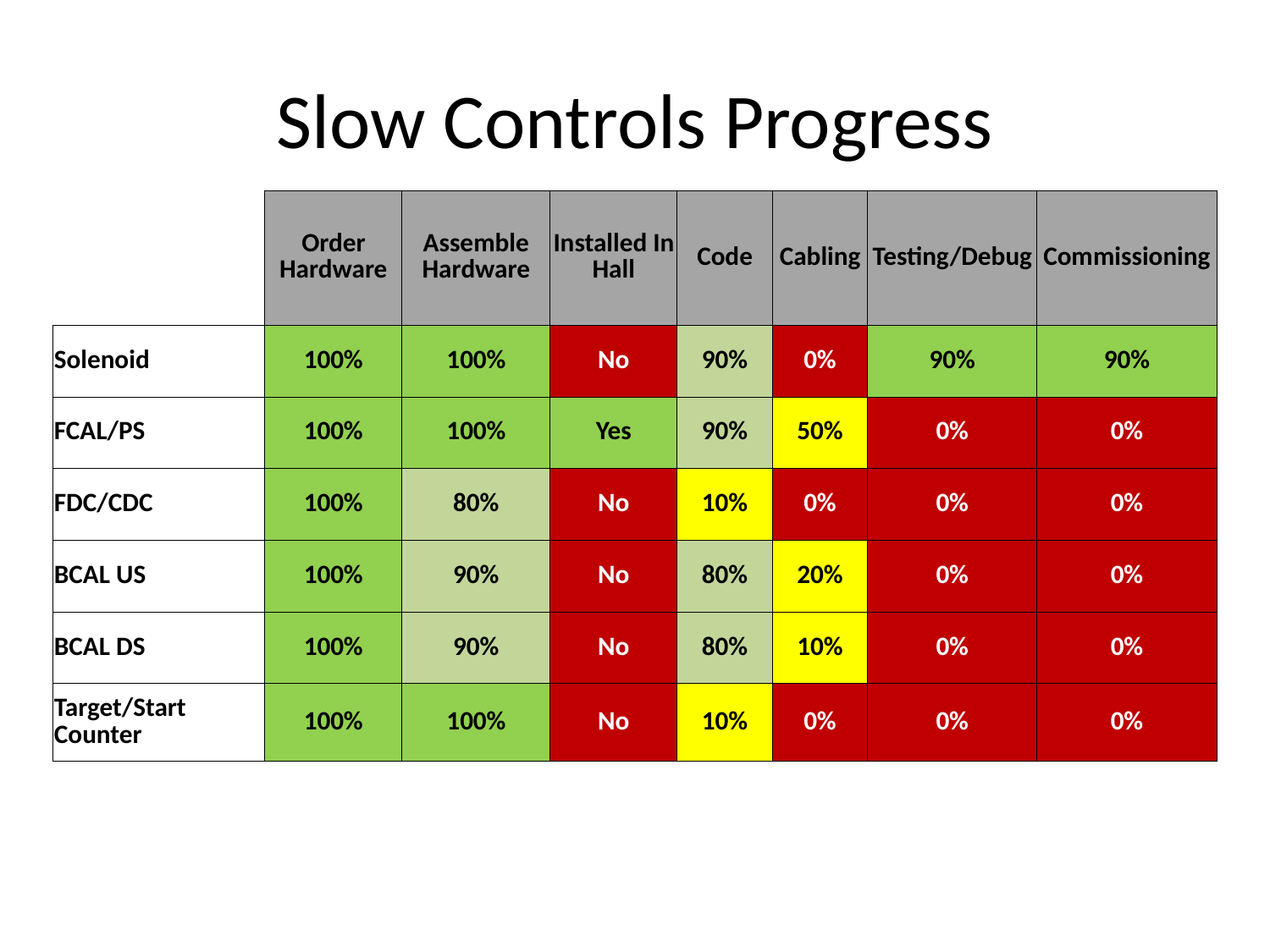

# Slow Controls Progress
|  | Order Hardware | Assemble Hardware | Installed In Hall | Code | Cabling | Testing/Debug | Commissioning |
| --- | --- | --- | --- | --- | --- | --- | --- |
| Solenoid | 100% | 100% | No | 90% | 0% | 90% | 90% |
| FCAL/PS | 100% | 100% | Yes | 90% | 50% | 0% | 0% |
| FDC/CDC | 100% | 80% | No | 10% | 0% | 0% | 0% |
| BCAL US | 100% | 90% | No | 80% | 20% | 0% | 0% |
| BCAL DS | 100% | 90% | No | 80% | 10% | 0% | 0% |
| Target/Start Counter | 100% | 100% | No | 10% | 0% | 0% | 0% |